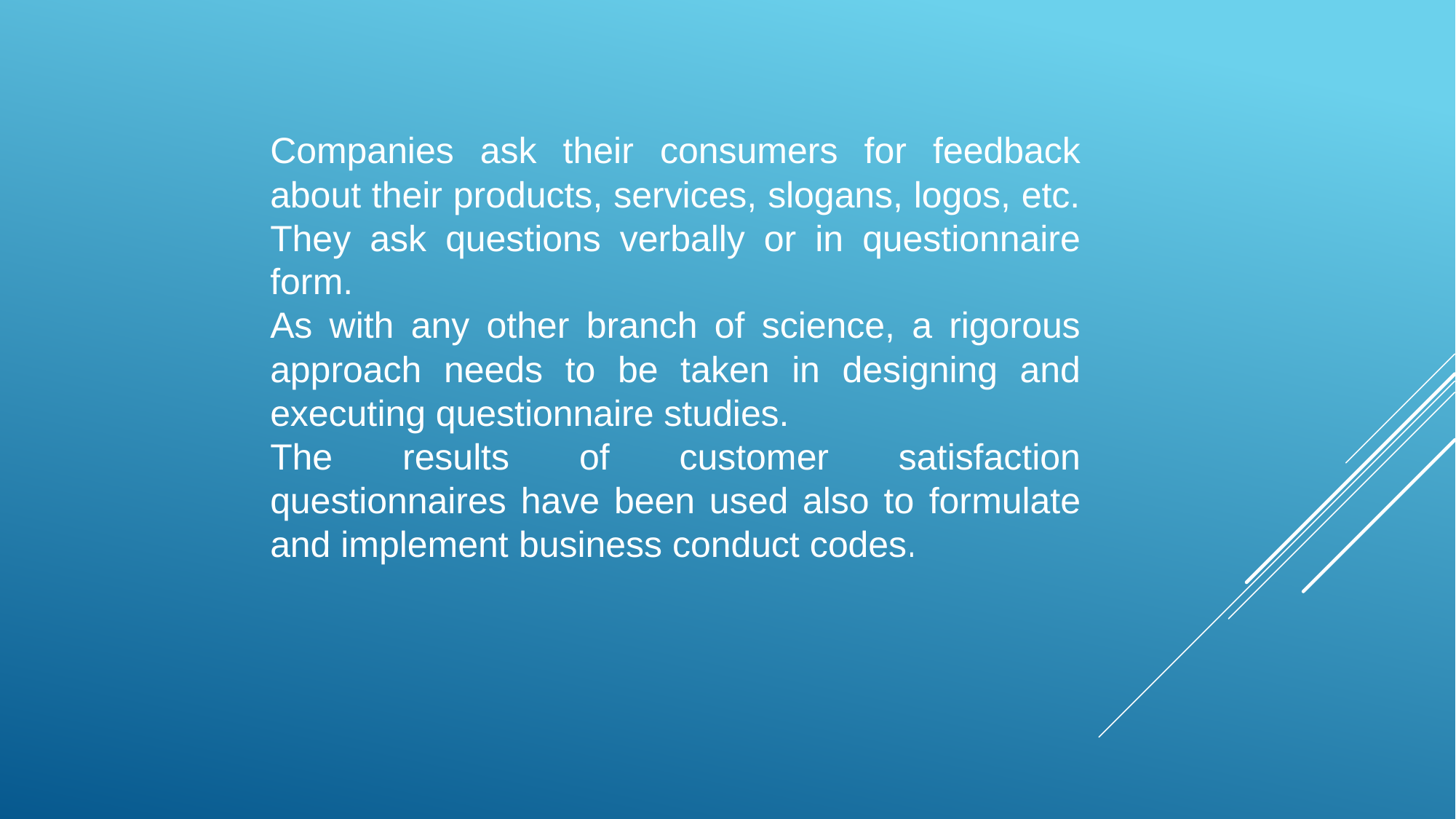

Companies ask their consumers for feedback about their products, services, slogans, logos, etc. They ask questions verbally or in questionnaire form.
As with any other branch of science, a rigorous approach needs to be taken in designing and executing questionnaire studies.
The results of customer satisfaction questionnaires have been used also to formulate and implement business conduct codes.